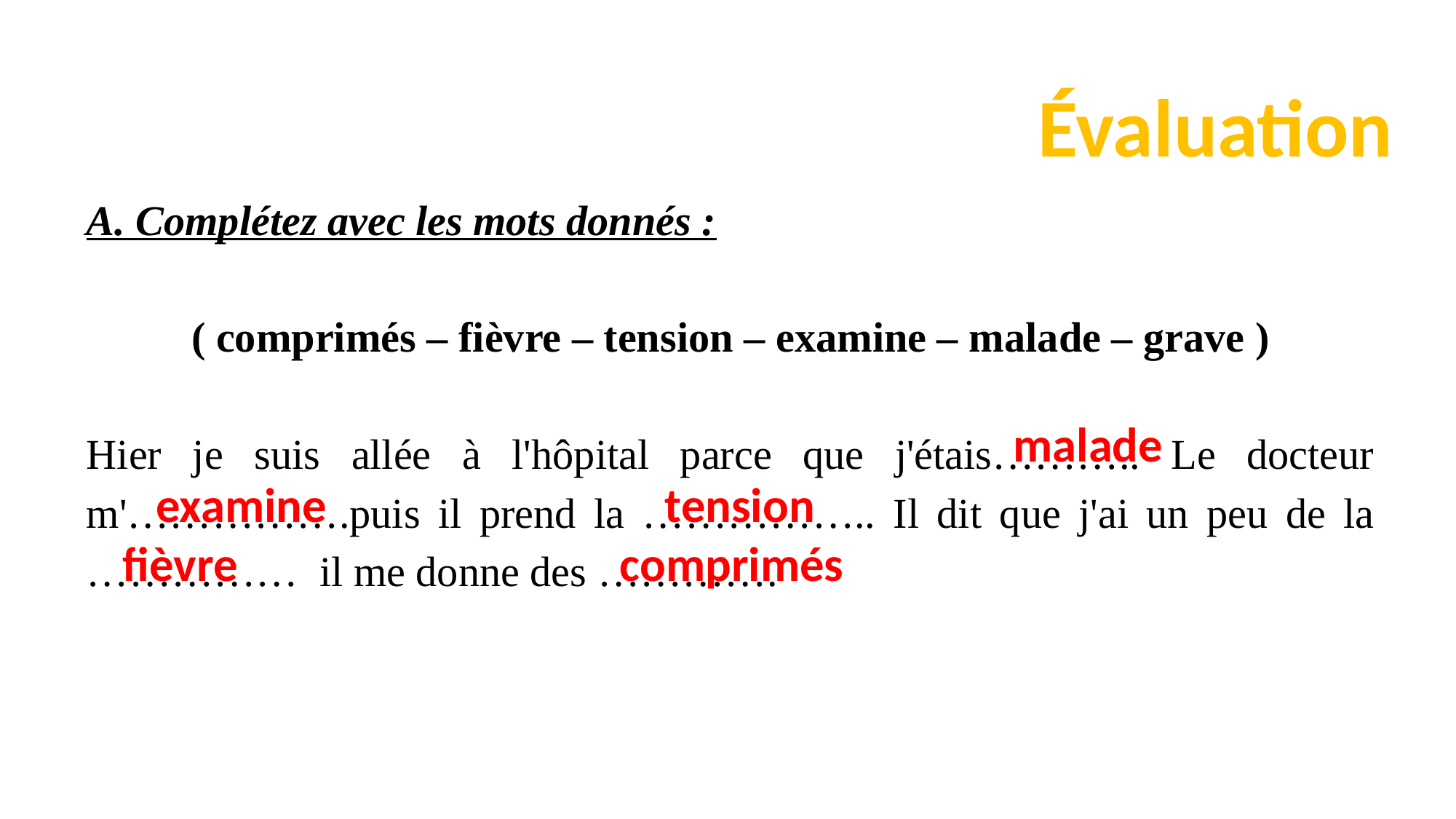

Évaluation
A. Complétez avec les mots donnés :

( comprimés – fièvre – tension – examine – malade – grave )

Hier je suis allée à l'hôpital parce que j'étais……….. Le docteur m'…………….puis il prend la …………….. Il dit que j'ai un peu de la ……………  il me donne des ………….
malade
examine
tension
fièvre
comprimés